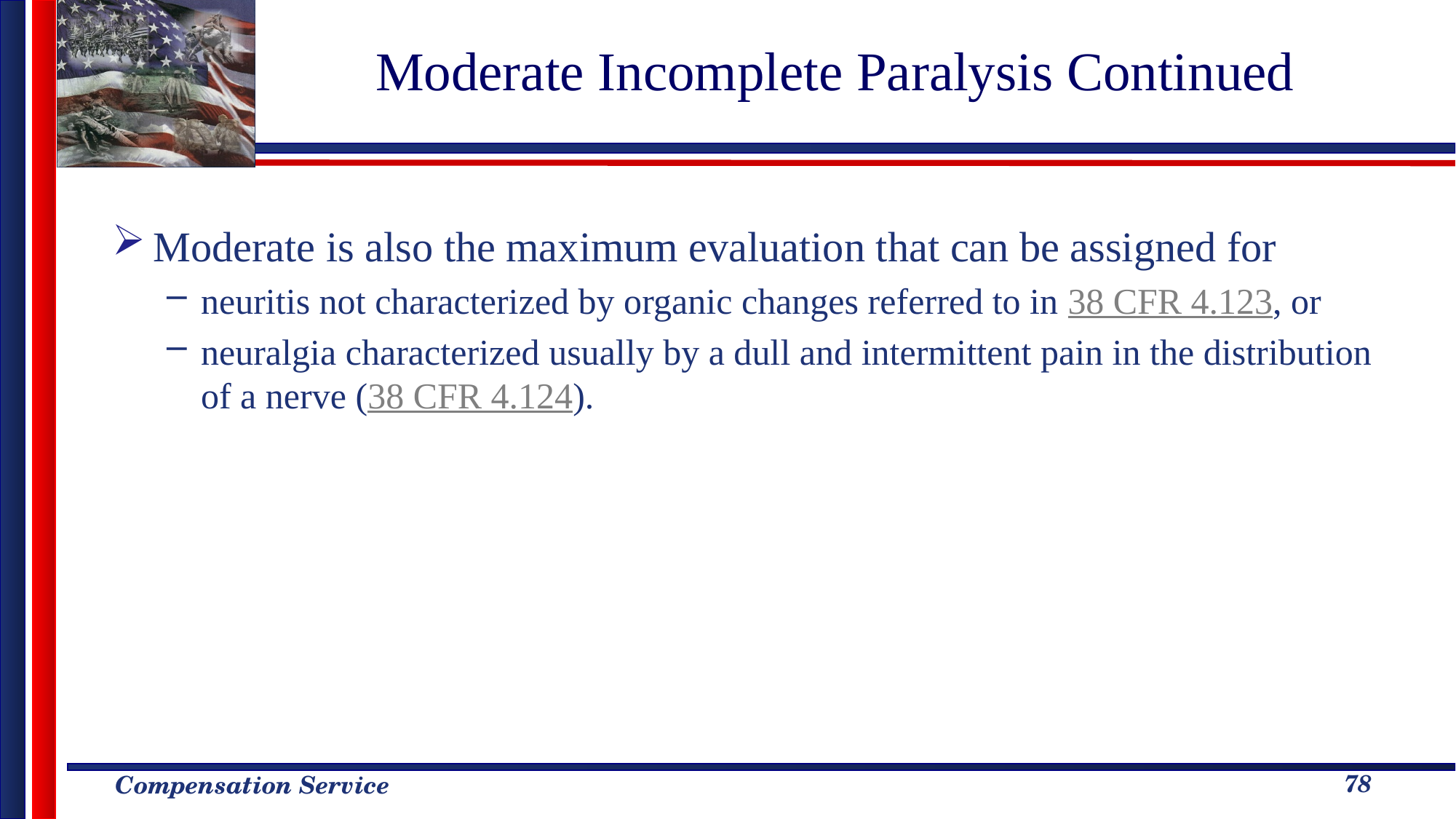

# Moderate Incomplete Paralysis Continued
Moderate is also the maximum evaluation that can be assigned for
neuritis not characterized by organic changes referred to in 38 CFR 4.123, or
neuralgia characterized usually by a dull and intermittent pain in the distribution of a nerve (38 CFR 4.124).

78